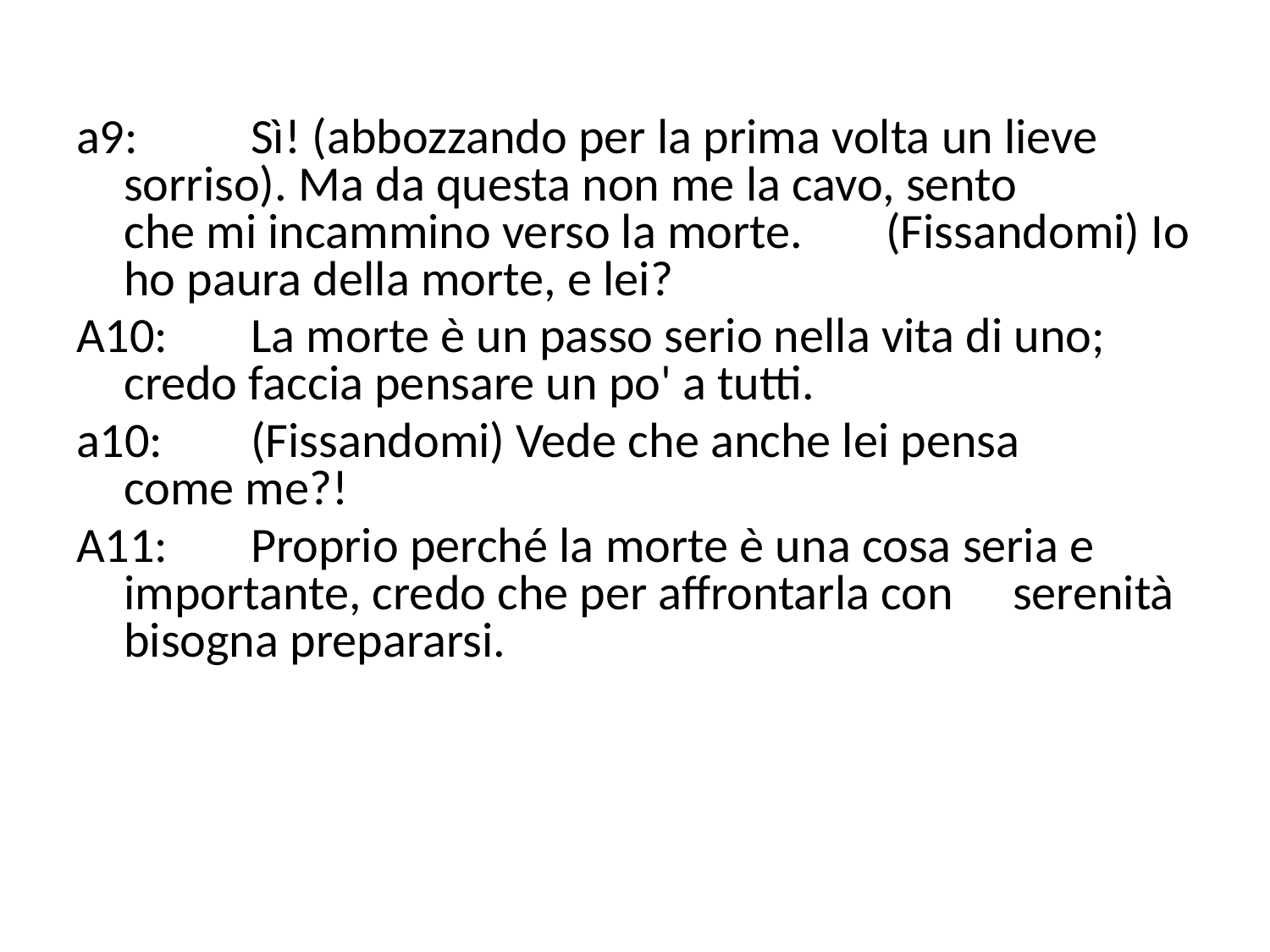

a9:	Sì! (abbozzando per la prima volta un lieve 	sorriso). Ma da questa non me la cavo, sento 	che mi incammino verso la morte. 	(Fissandomi) Io ho paura della morte, e lei?
A10:	La morte è un passo serio nella vita di uno; 	credo faccia pensare un po' a tutti.
a10:	(Fissandomi) Vede che anche lei pensa 	come me?!
A11:	Proprio perché la morte è una cosa seria e 	importante, credo che per affrontarla con 	serenità bisogna prepararsi.